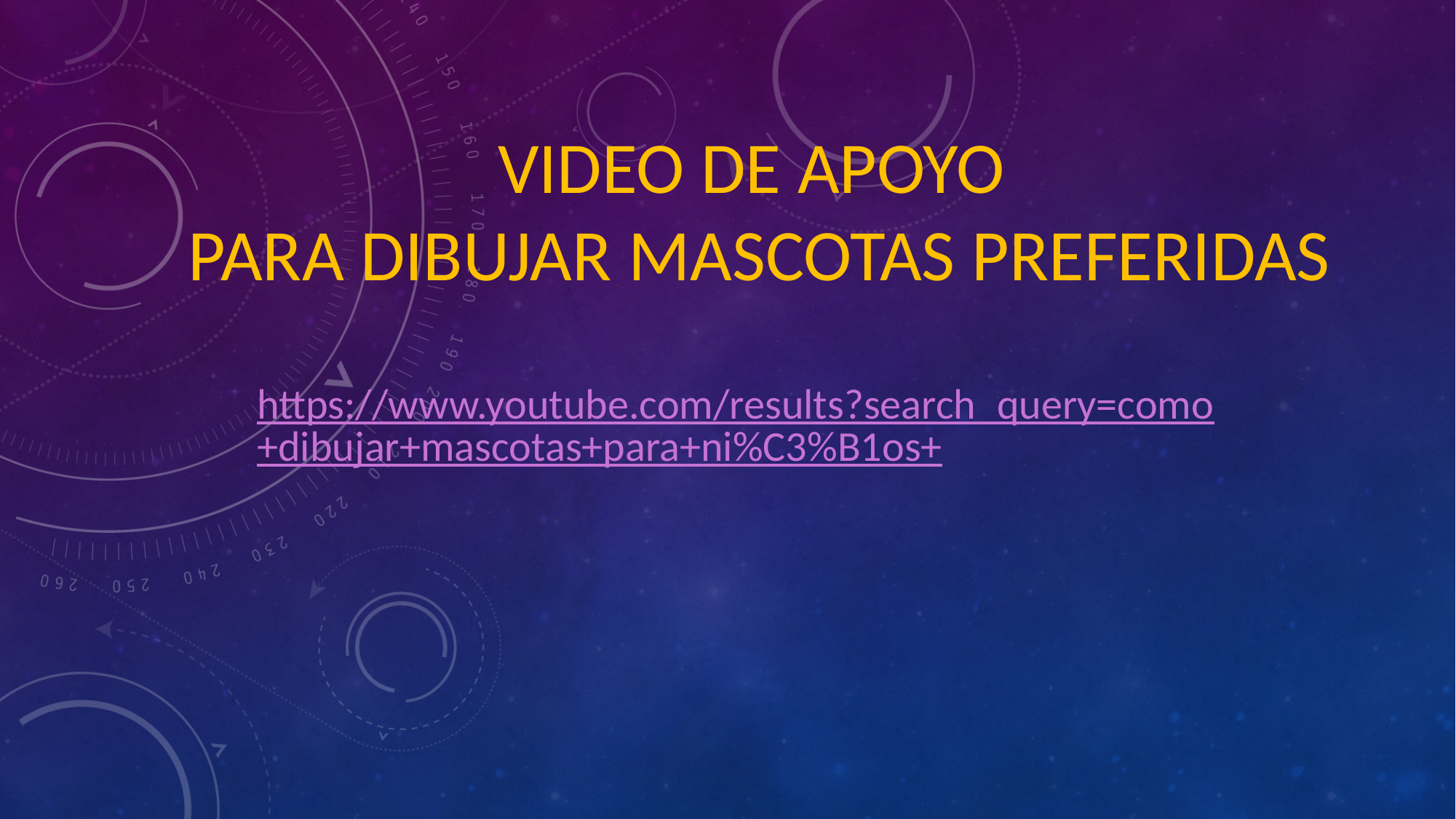

# VIDEO DE APOYO para dibujar mascotas preferidas
https://www.youtube.com/results?search_query=como+dibujar+mascotas+para+ni%C3%B1os+